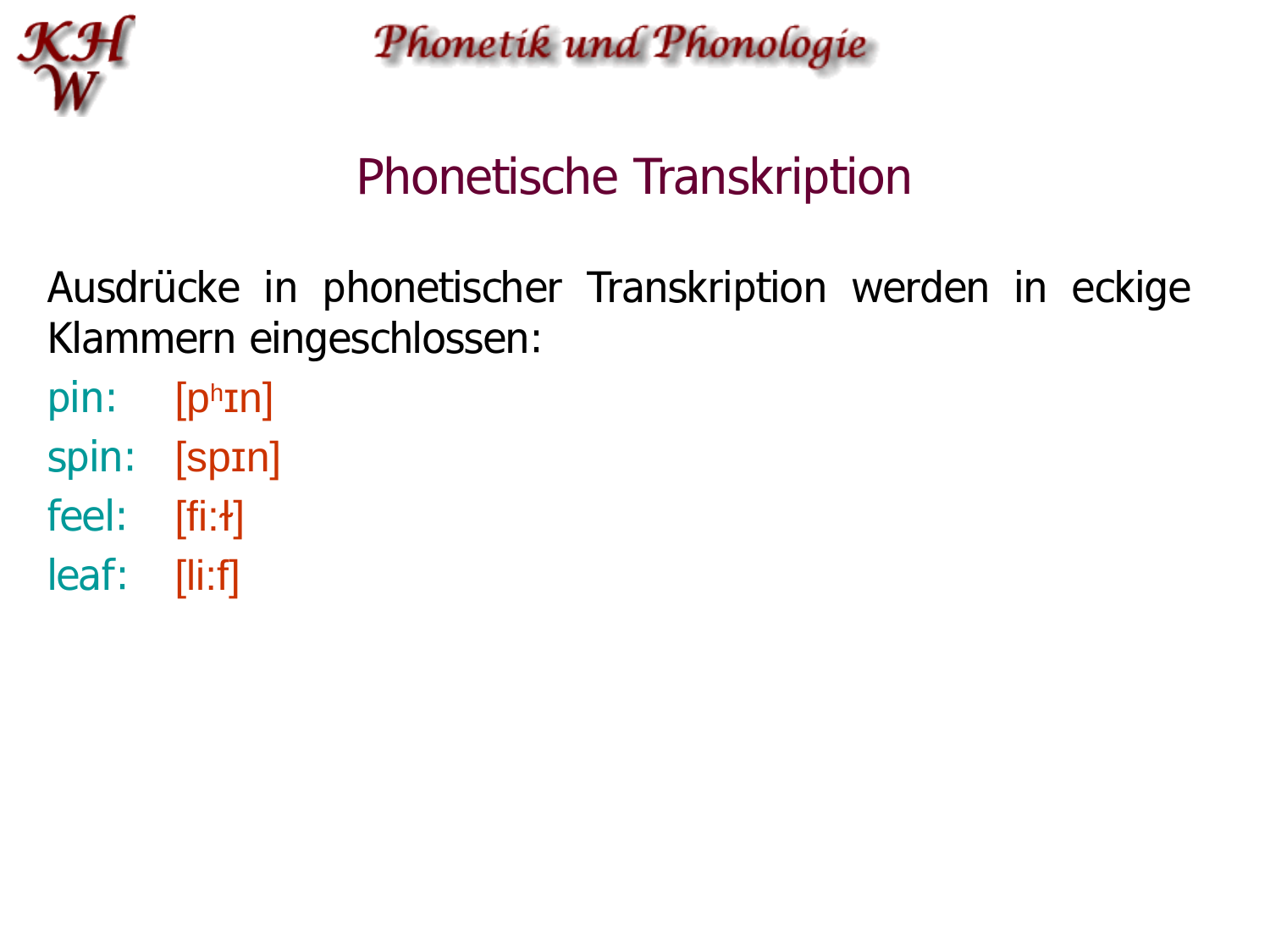

# Phonetische Transkription
Ausdrücke in phonetischer Transkription werden in eckige Klammern eingeschlossen:
pin:	[phɪn]
spin:	[spɪn]
feel:	[fi:ɫ]
leaf:	[li:f]